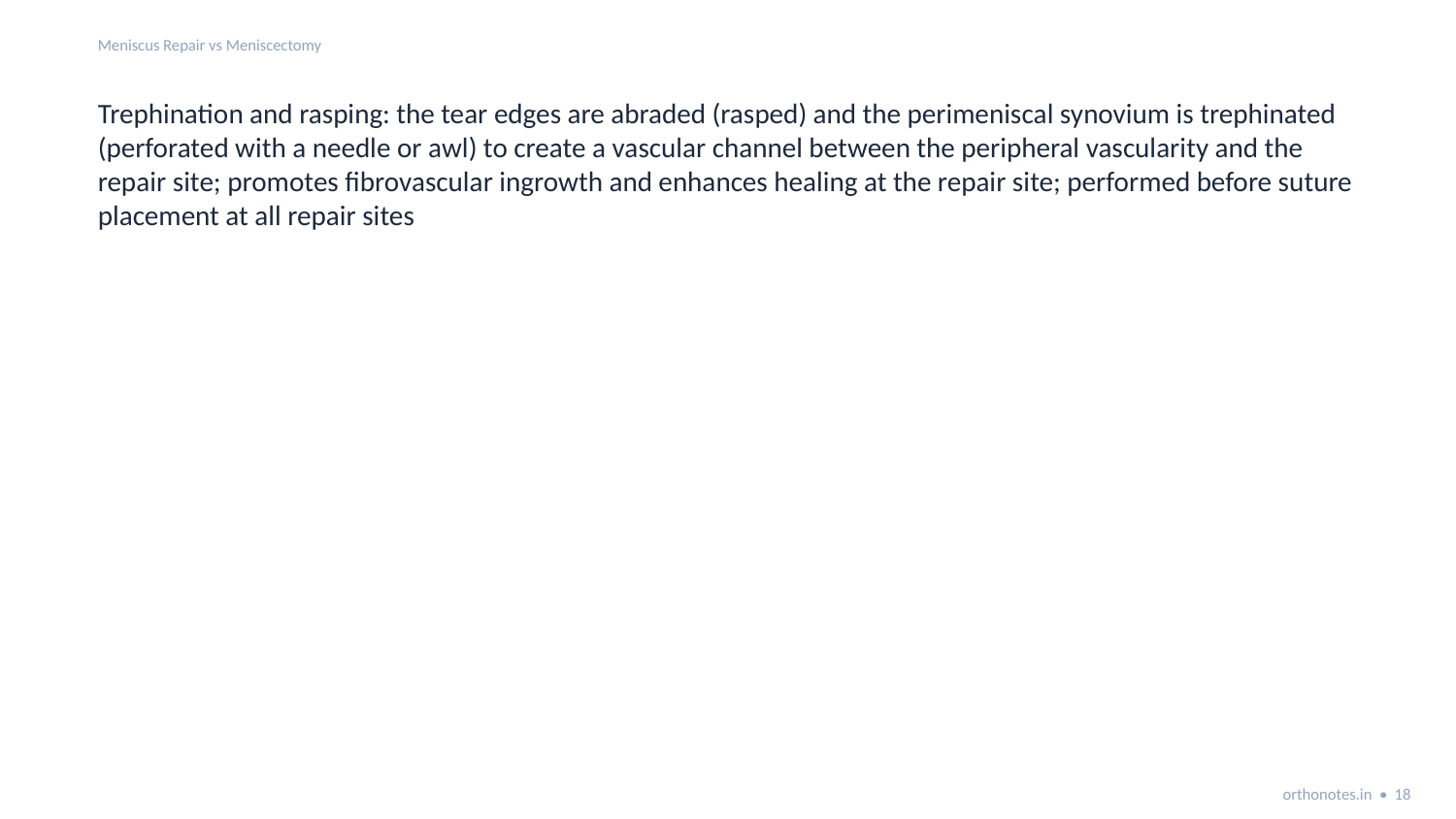

Meniscus Repair vs Meniscectomy
Trephination and rasping: the tear edges are abraded (rasped) and the perimeniscal synovium is trephinated (perforated with a needle or awl) to create a vascular channel between the peripheral vascularity and the repair site; promotes fibrovascular ingrowth and enhances healing at the repair site; performed before suture placement at all repair sites
orthonotes.in  •  18